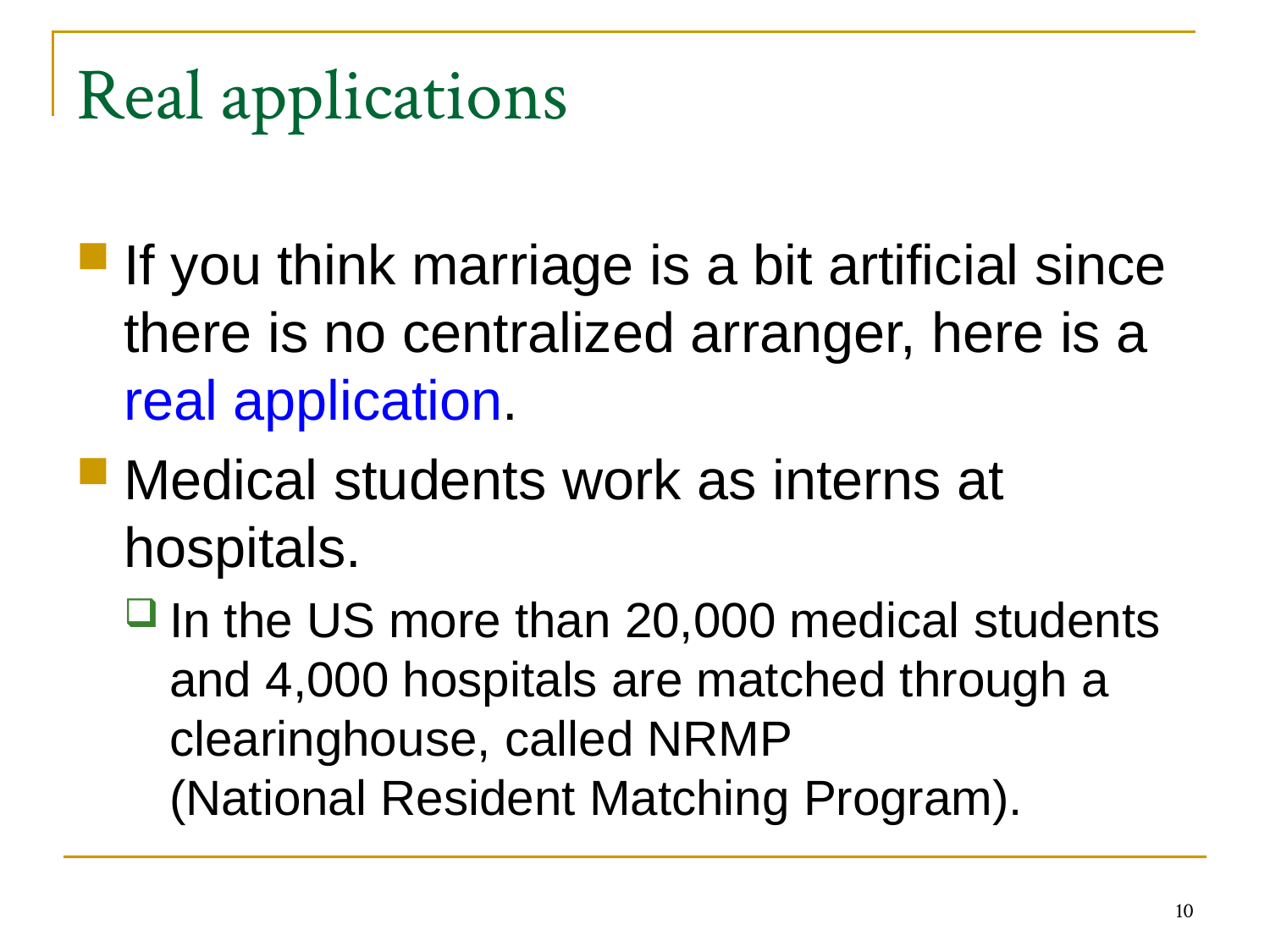

# Real applications
If you think marriage is a bit artificial since there is no centralized arranger, here is a real application.
Medical students work as interns at hospitals.
In the US more than 20,000 medical students and 4,000 hospitals are matched through a clearinghouse, called NRMP
(National Resident Matching Program).

10